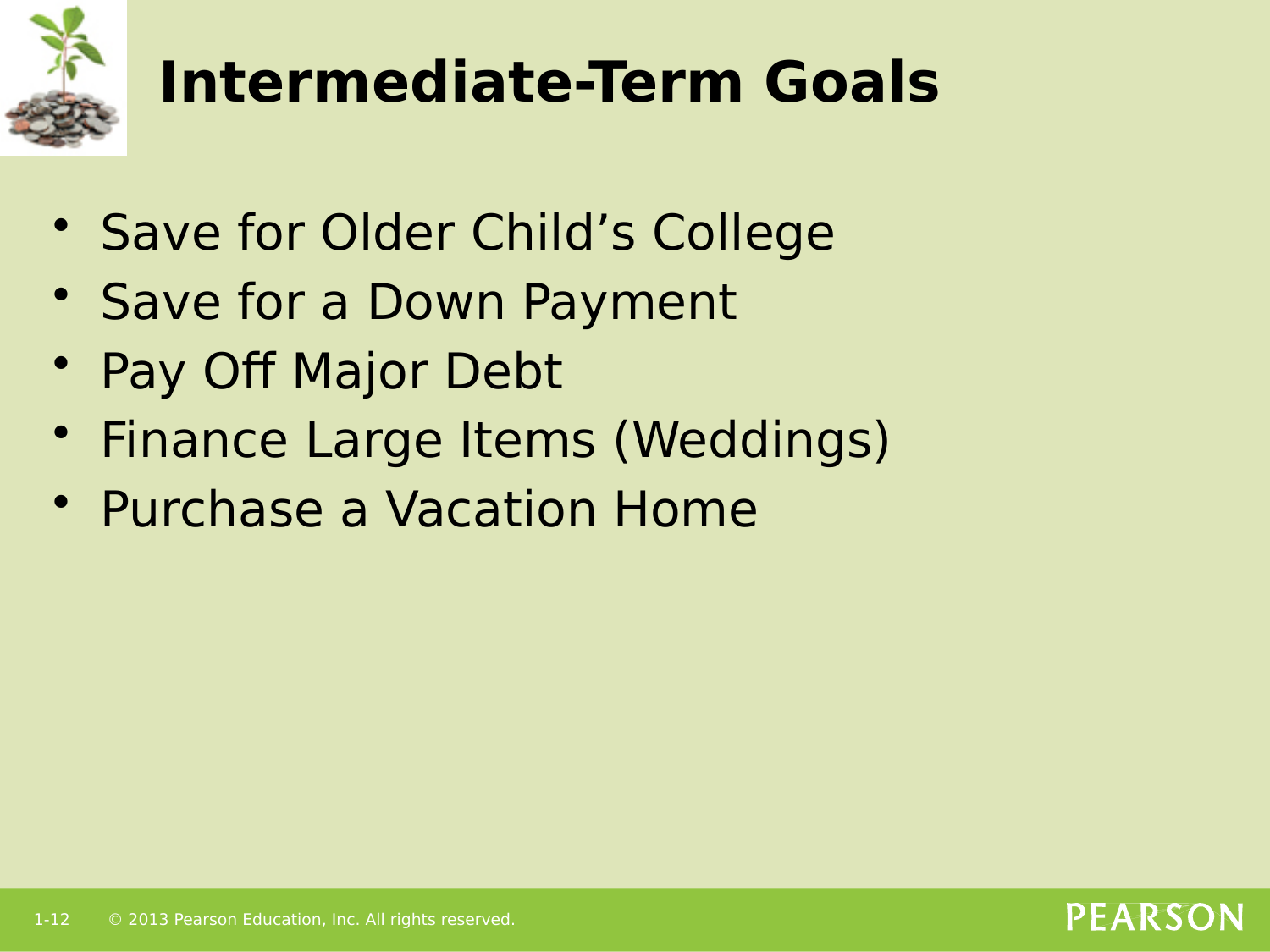

# Intermediate-Term Goals
Save for Older Child’s College
Save for a Down Payment
Pay Off Major Debt
Finance Large Items (Weddings)
Purchase a Vacation Home